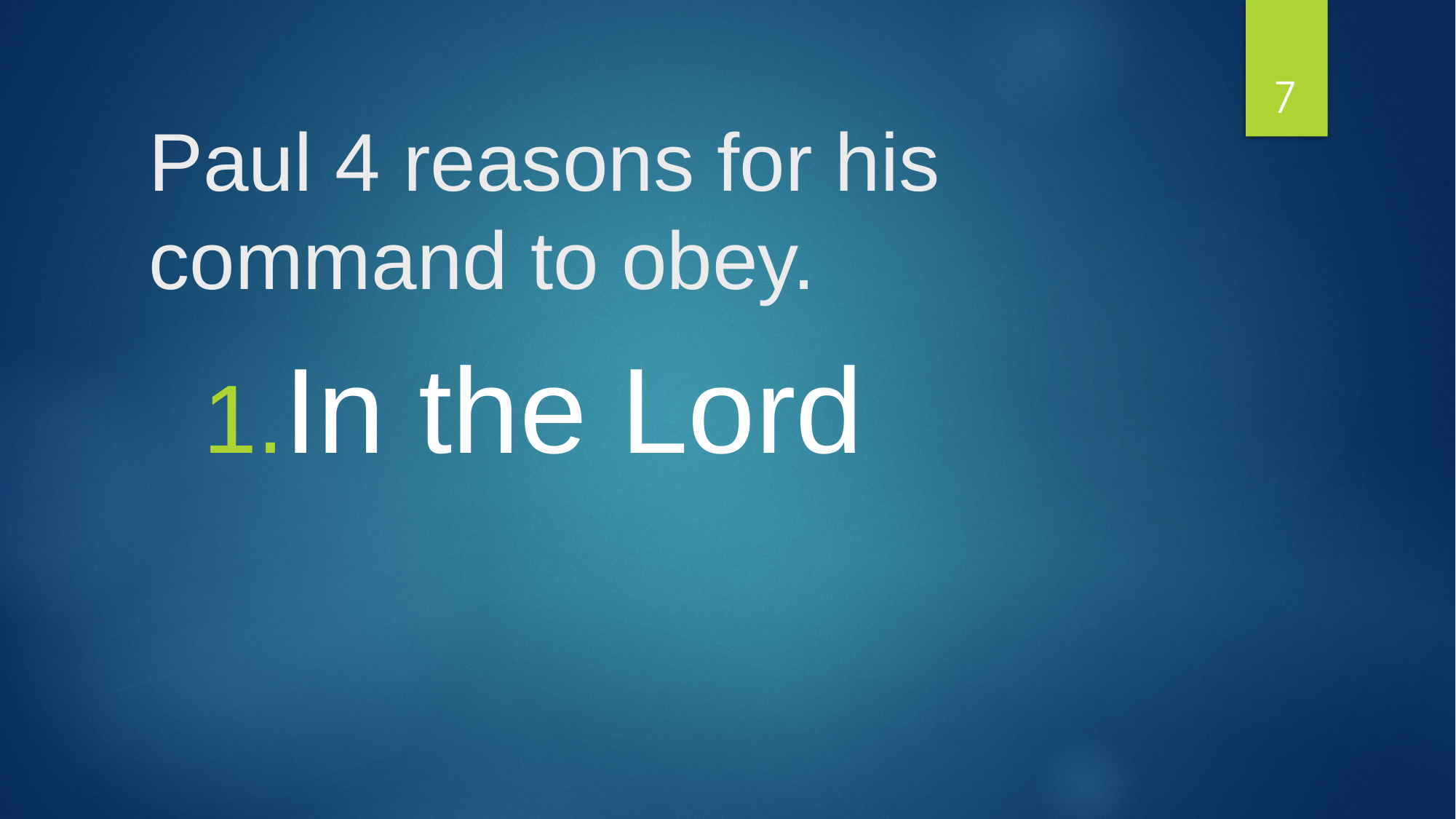

7
# Paul 4 reasons for his command to obey.
In the Lord